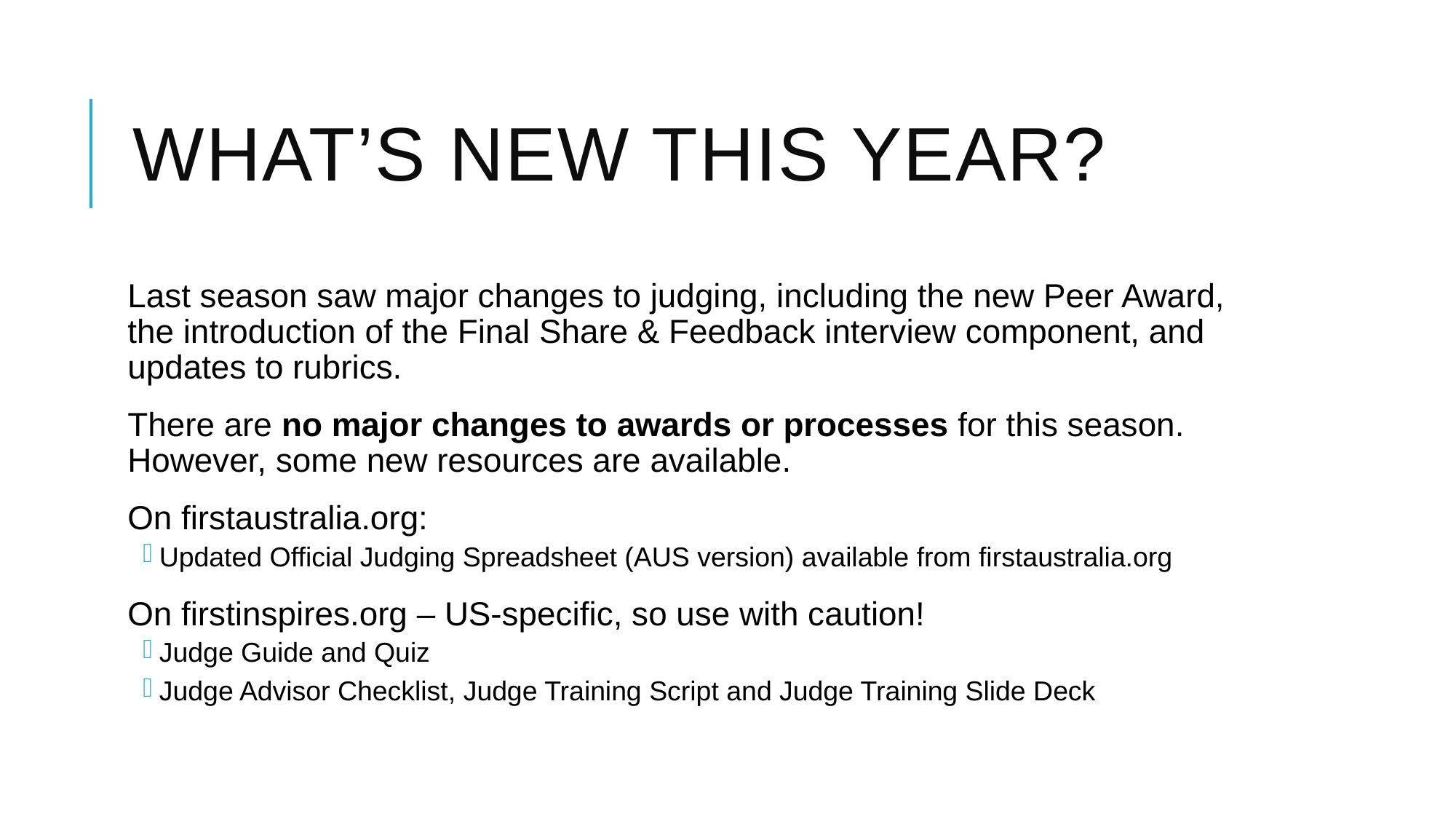

# What’s new this year?
Last season saw major changes to judging, including the new Peer Award, the introduction of the Final Share & Feedback interview component, and updates to rubrics.
There are no major changes to awards or processes for this season. However, some new resources are available.
On firstaustralia.org:
Updated Official Judging Spreadsheet (AUS version) available from firstaustralia.org
On firstinspires.org – US-specific, so use with caution!
Judge Guide and Quiz
Judge Advisor Checklist, Judge Training Script and Judge Training Slide Deck